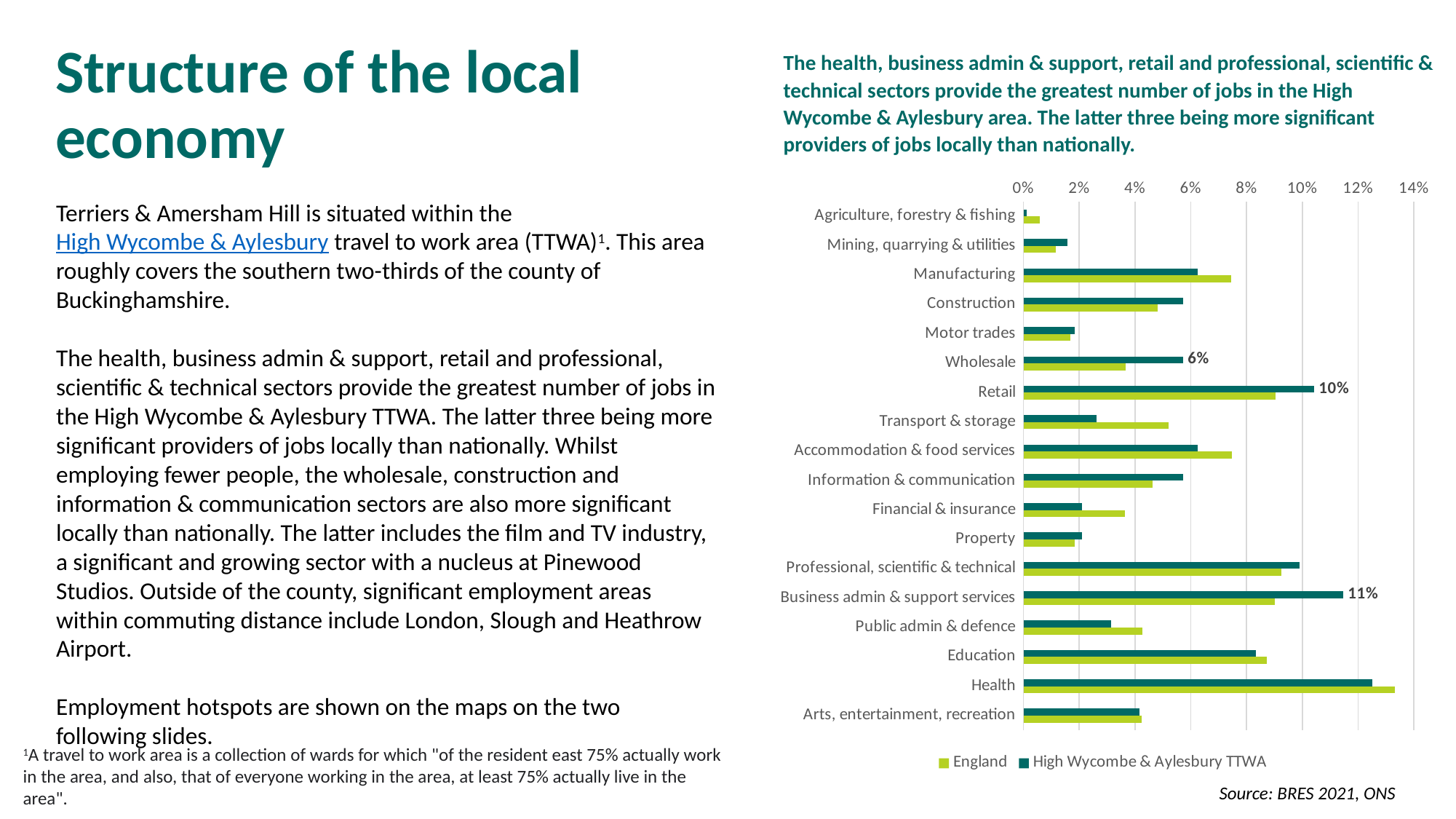

# Structure of the local economy
The health, business admin & support, retail and professional, scientific & technical sectors provide the greatest number of jobs in the High Wycombe & Aylesbury area. The latter three being more significant providers of jobs locally than nationally.

### Chart

| Category | High Wycombe & Aylesbury TTWA | England |
|---|---|---|
|  Agriculture, forestry & fishing  | 0.0010432968179447052 | 0.005902033758129394 |
|  Mining, quarrying & utilities  | 0.01564945226917058 | 0.011653697229427466 |
|  Manufacturing  | 0.06259780907668232 | 0.07450847712492012 |
|  Construction  | 0.05738132498695879 | 0.04800571407089959 |
|  Motor trades  | 0.018257694314032343 | 0.01687906469681591 |
|  Wholesale  | 0.05738132498695879 | 0.03657757227171911 |
|  Retail  | 0.10432968179447052 | 0.0904853201007481 |
|  Transport & storage  | 0.02608242044861763 | 0.052028119243637455 |
|  Accommodation & food services  | 0.06259780907668232 | 0.07477162512687494 |
|  Information & communication  | 0.05738132498695879 | 0.04635164091575505 |
|  Financial & insurance  | 0.020865936358894107 | 0.03642720198488779 |
|  Property  | 0.020865936358894107 | 0.018420360136836962 |
|  Professional, scientific & technical  | 0.099113197704747 | 0.09255291154467878 |
|  Business admin & support services  | 0.11476264997391758 | 0.09003420924025413 |
|  Public admin & defence  | 0.03129890453834116 | 0.04270516146009549 |
|  Education  | 0.08346374543557643 | 0.08721476636216684 |
|  Health  | 0.12519561815336464 | 0.13311529641742792 |
|  Arts, entertainment, recreation  | 0.041731872717788214 | 0.04236682831472501 |
Terriers & Amersham Hill is situated within the High Wycombe & Aylesbury travel to work area (TTWA)1. This area roughly covers the southern two-thirds of the county of Buckinghamshire.

The health, business admin & support, retail and professional, scientific & technical sectors provide the greatest number of jobs in the High Wycombe & Aylesbury TTWA. The latter three being more significant providers of jobs locally than nationally. Whilst employing fewer people, the wholesale, construction and information & communication sectors are also more significant locally than nationally. The latter includes the film and TV industry, a significant and growing sector with a nucleus at Pinewood Studios. Outside of the county, significant employment areas within commuting distance include London, Slough and Heathrow Airport.

Employment hotspots are shown on the maps on the two following slides.

1A travel to work area is a collection of wards for which "of the resident east 75% actually work in the area, and also, that of everyone working in the area, at least 75% actually live in the area".
Source: BRES 2021, ONS